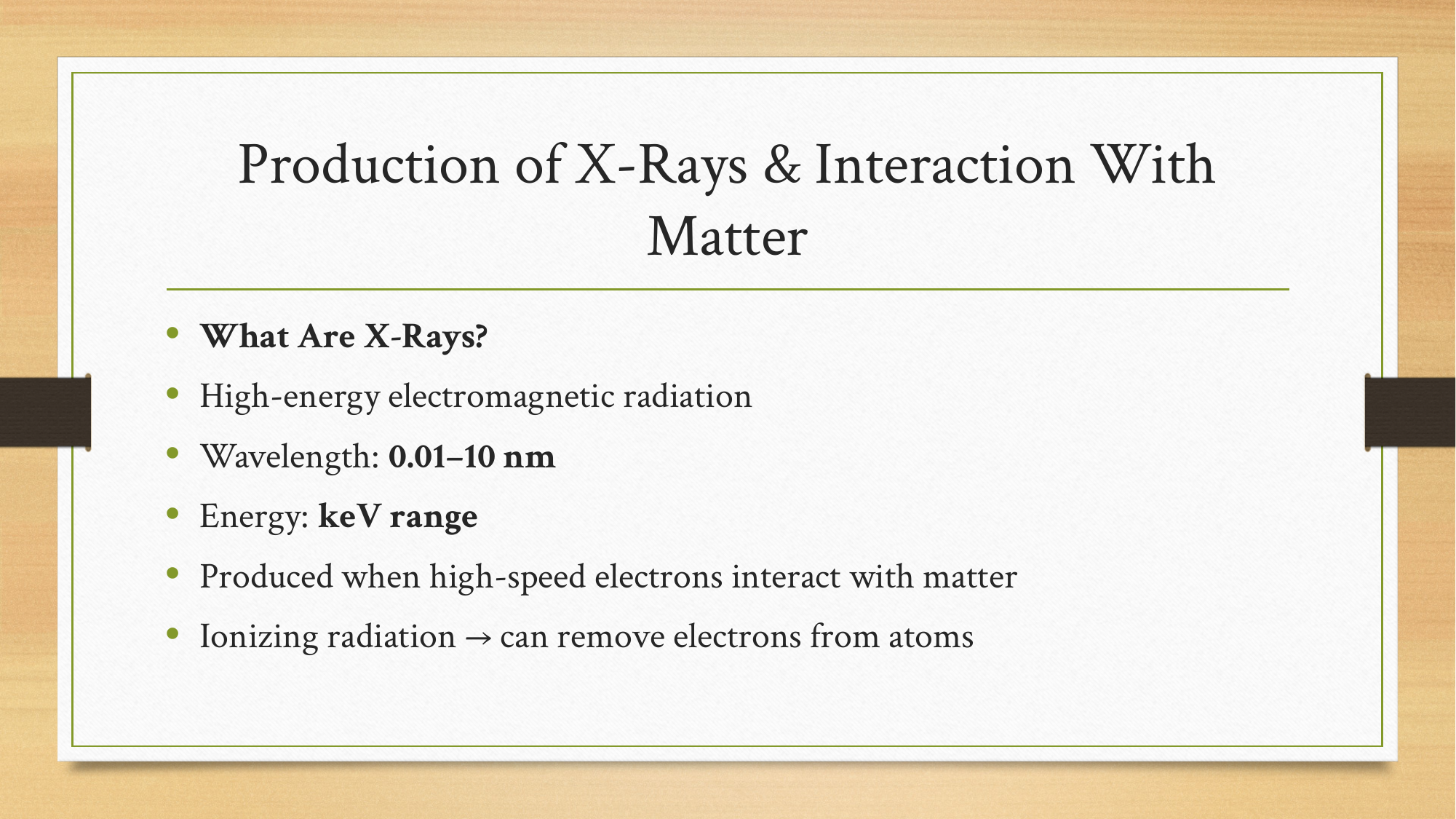

# Production of X-Rays & Interaction With Matter
What Are X-Rays?
High-energy electromagnetic radiation
Wavelength: 0.01–10 nm
Energy: keV range
Produced when high-speed electrons interact with matter
Ionizing radiation → can remove electrons from atoms